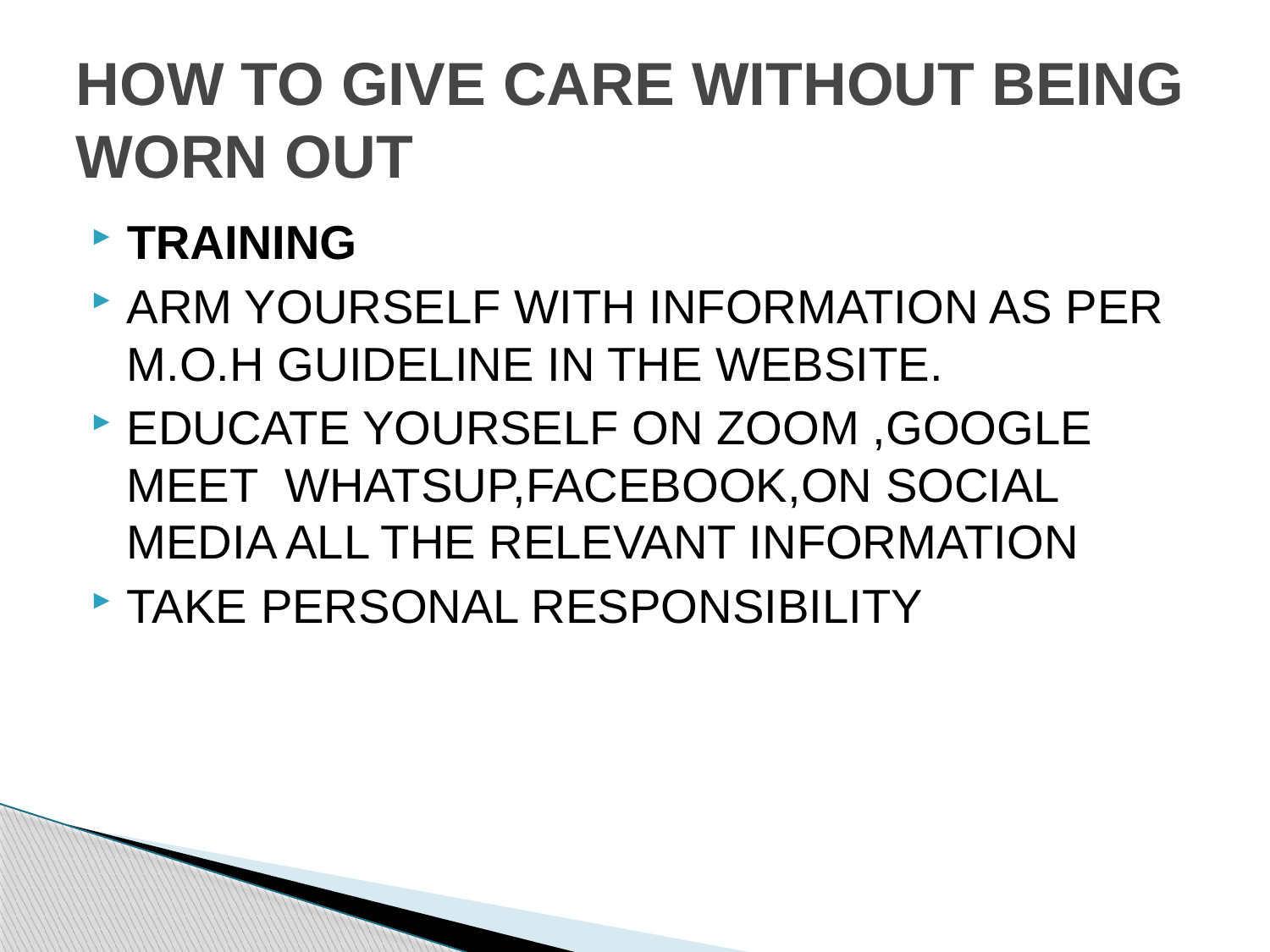

# HOW TO GIVE CARE WITHOUT BEING WORN OUT
TRAINING
ARM YOURSELF WITH INFORMATION AS PER M.O.H GUIDELINE IN THE WEBSITE.
EDUCATE YOURSELF ON ZOOM ,GOOGLE MEET  WHATSUP,FACEBOOK,ON SOCIAL MEDIA ALL THE RELEVANT INFORMATION
TAKE PERSONAL RESPONSIBILITY